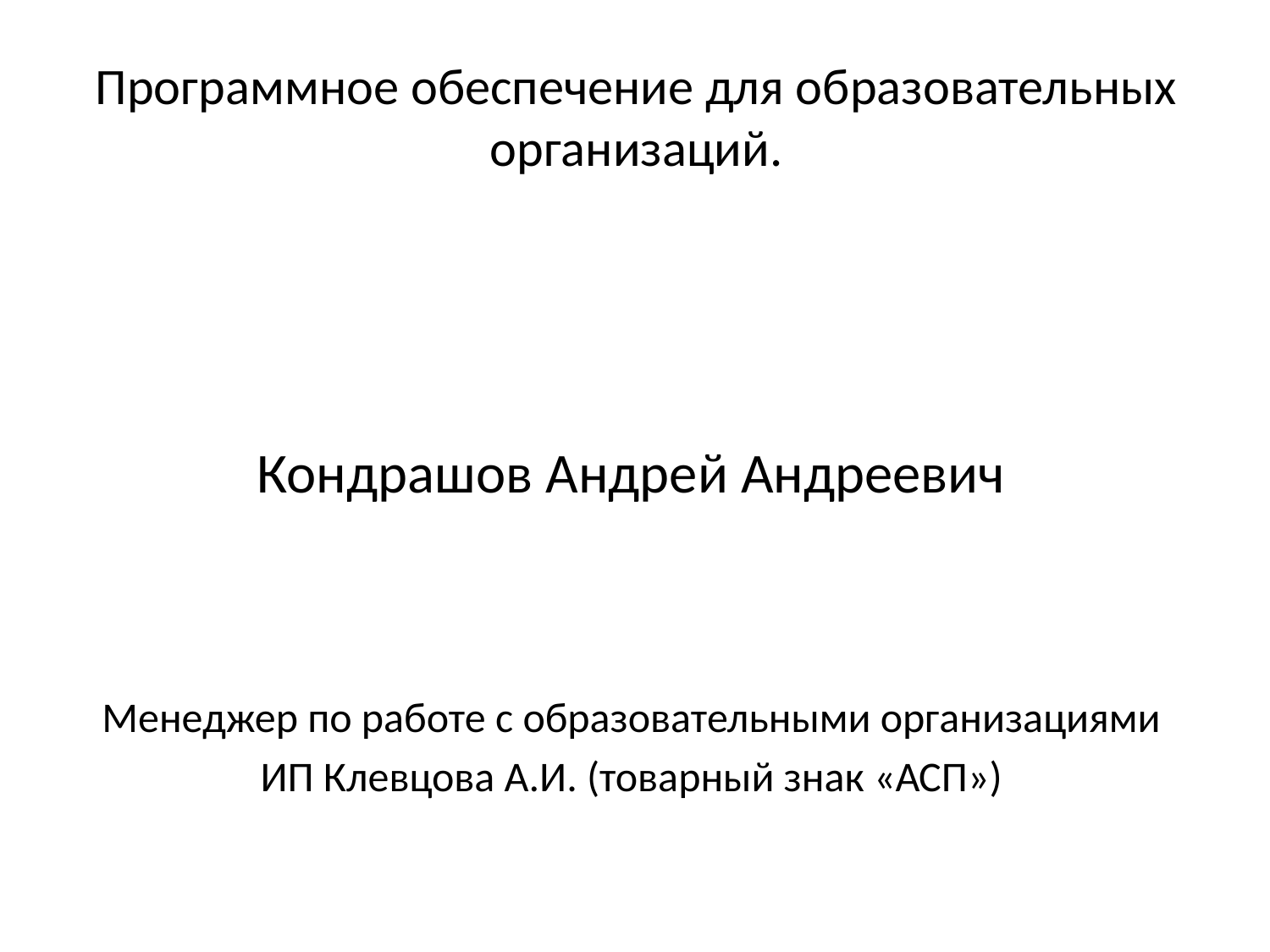

# Программное обеспечение для образовательных организаций.

Кондрашов Андрей Андреевич

Менеджер по работе с образовательными организациями
ИП Клевцова А.И. (товарный знак «АСП»)